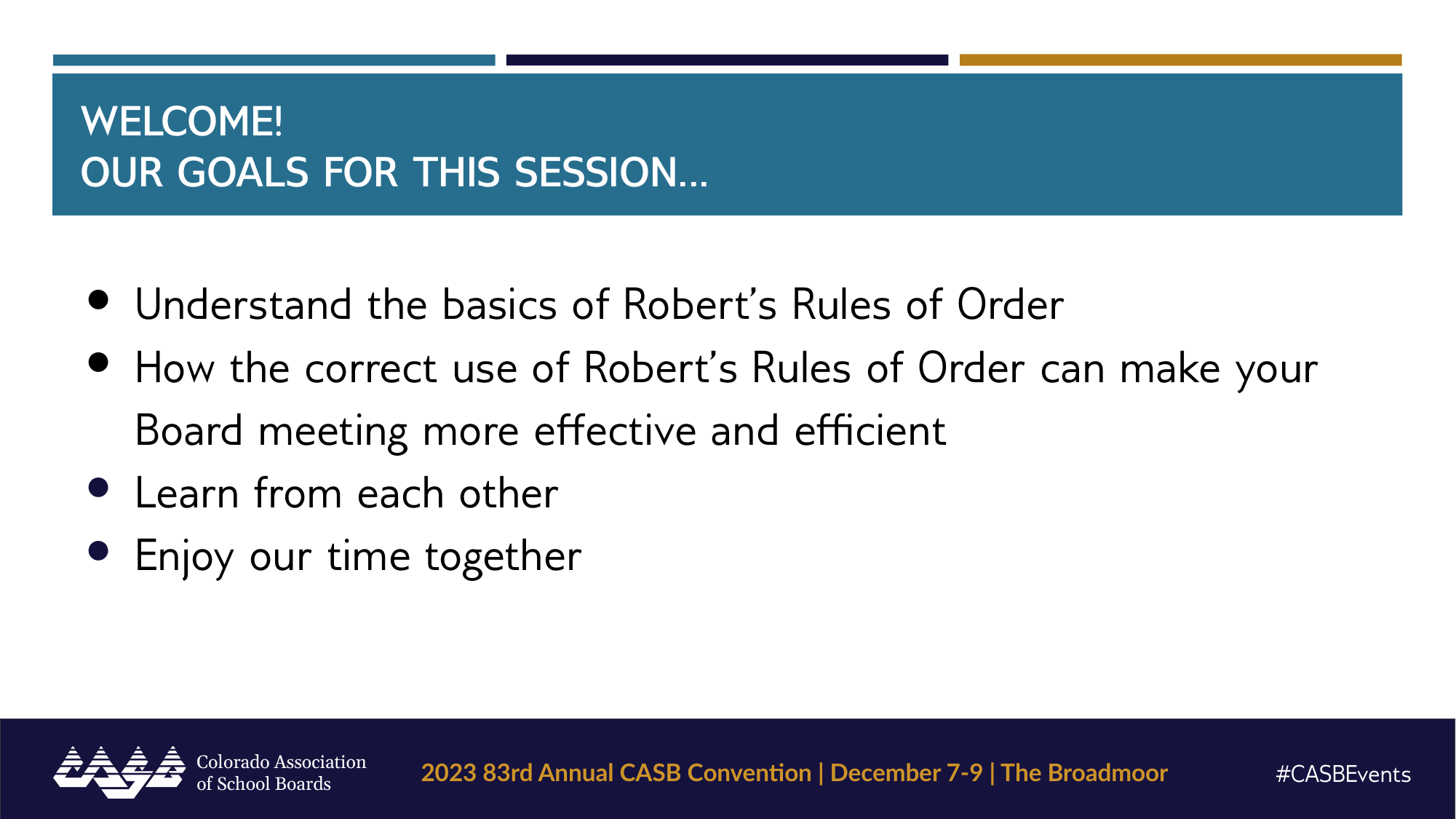

# WELCOME!
OUR GOALS FOR THIS SESSION...
Understand the basics of Robert’s Rules of Order
How the correct use of Robert’s Rules of Order can make your Board meeting more effective and efficient
Learn from each other
Enjoy our time together